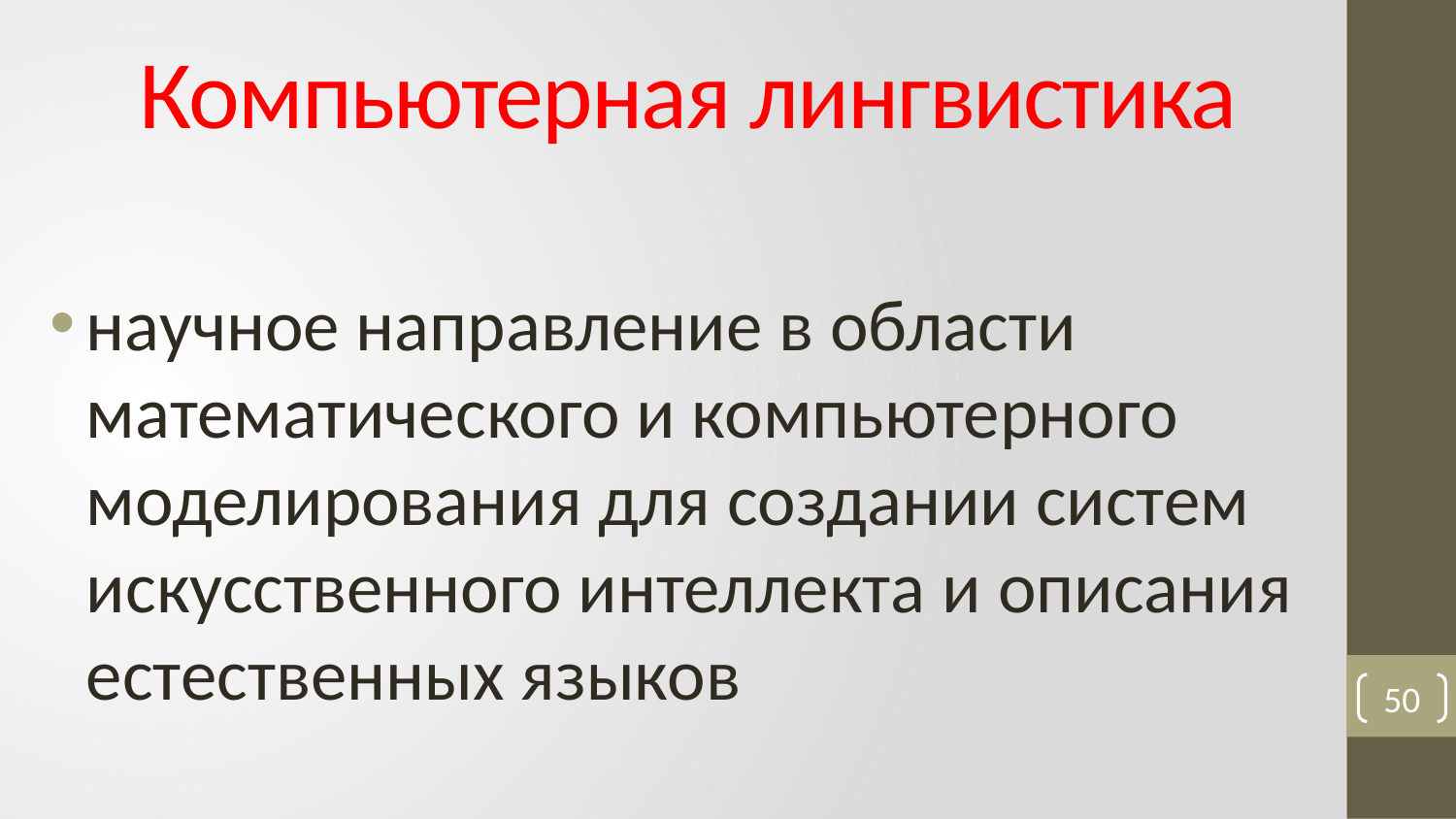

# Компьютерная лингвистика

научное направление в области математического и компьютерного моделирования для создании систем искусственного интеллекта и описания естественных языков

50